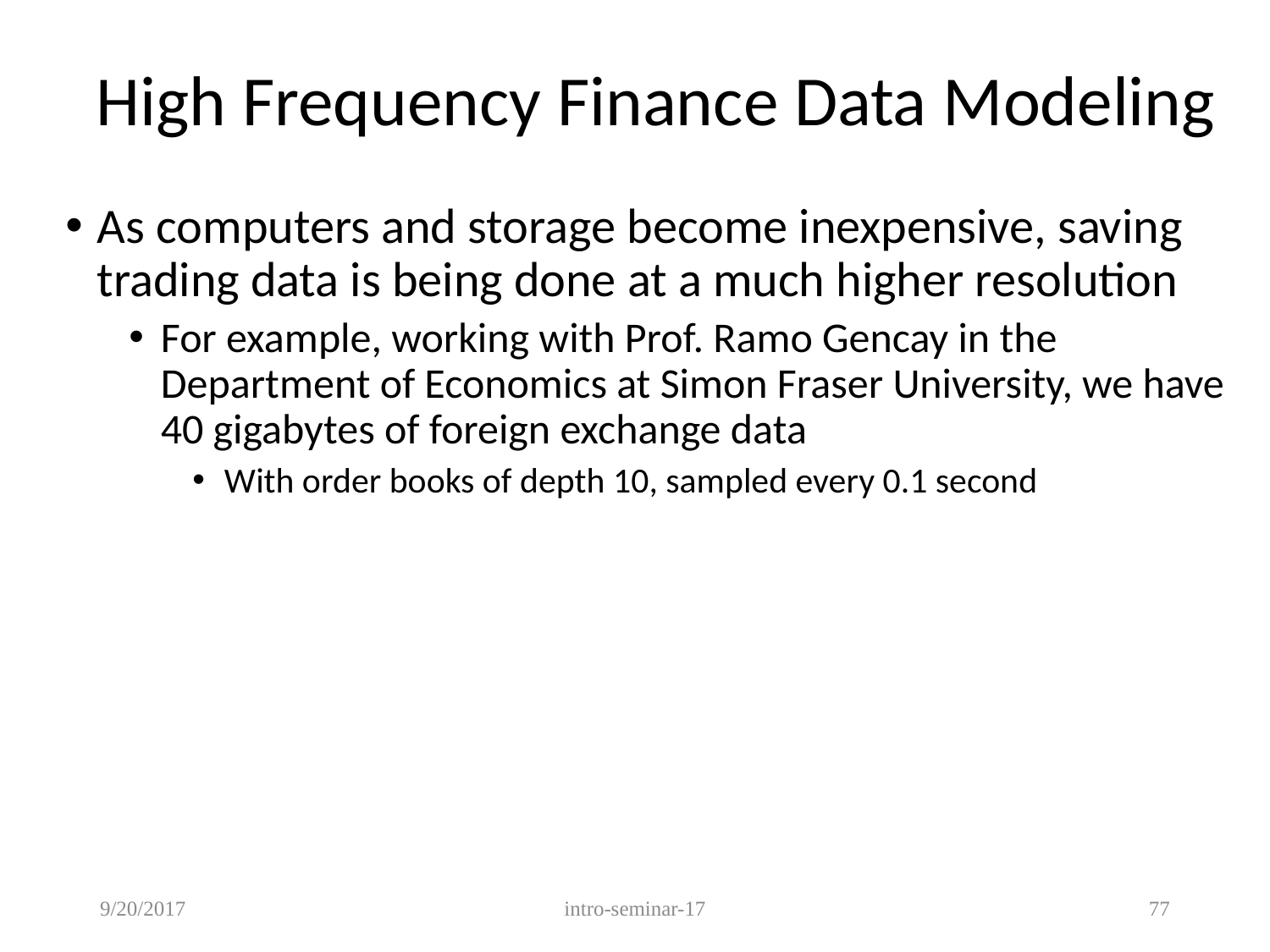

# High Frequency Finance Data Modeling
As computers and storage become inexpensive, saving trading data is being done at a much higher resolution
For example, working with Prof. Ramo Gencay in the Department of Economics at Simon Fraser University, we have 40 gigabytes of foreign exchange data
With order books of depth 10, sampled every 0.1 second
9/20/2017
intro-seminar-17
77